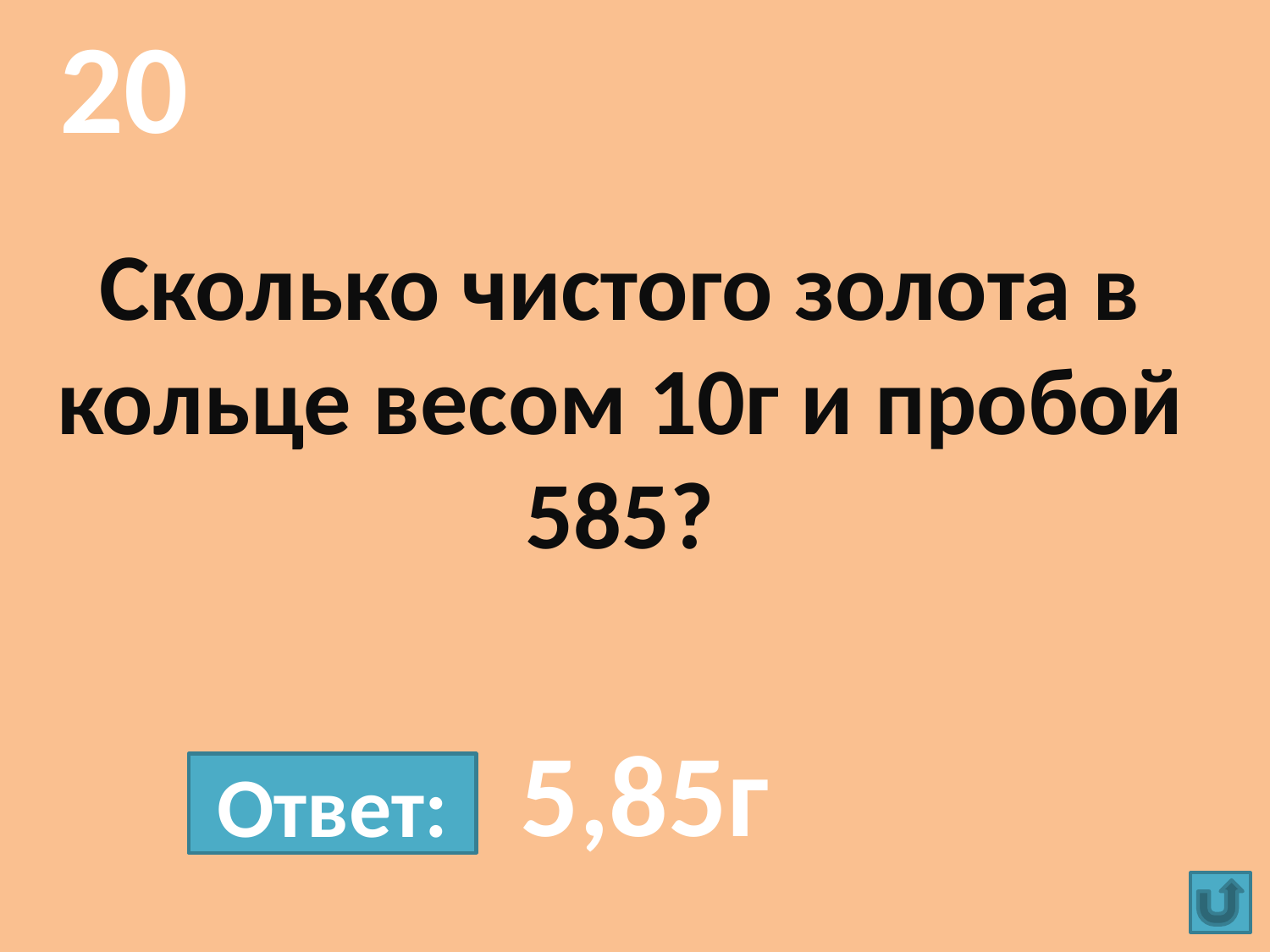

20
# Сколько чистого золота в кольце весом 10г и пробой 585?
5,85г
Ответ: